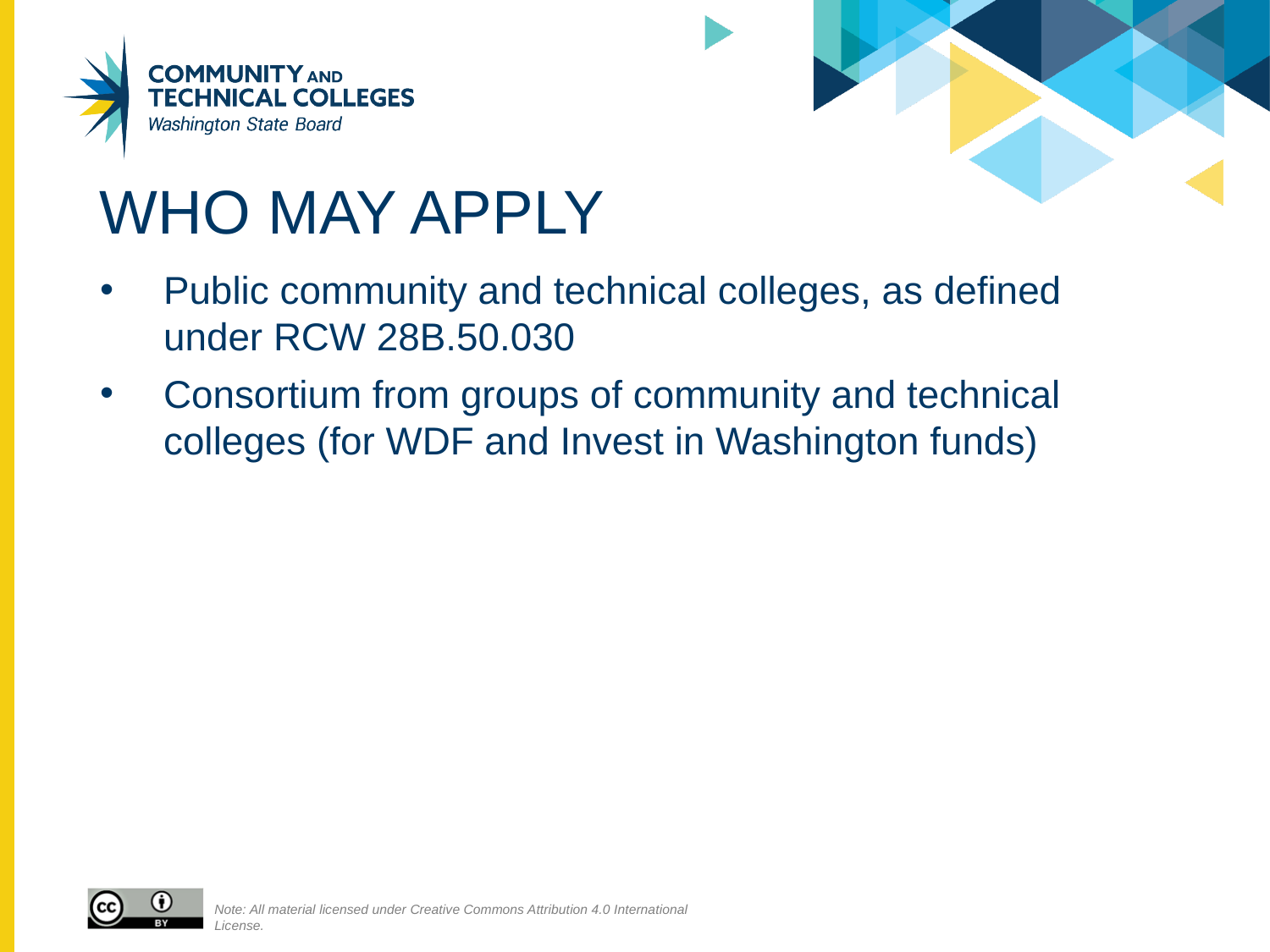

# Who may apply
Public community and technical colleges, as defined under RCW 28B.50.030
Consortium from groups of community and technical colleges (for WDF and Invest in Washington funds)